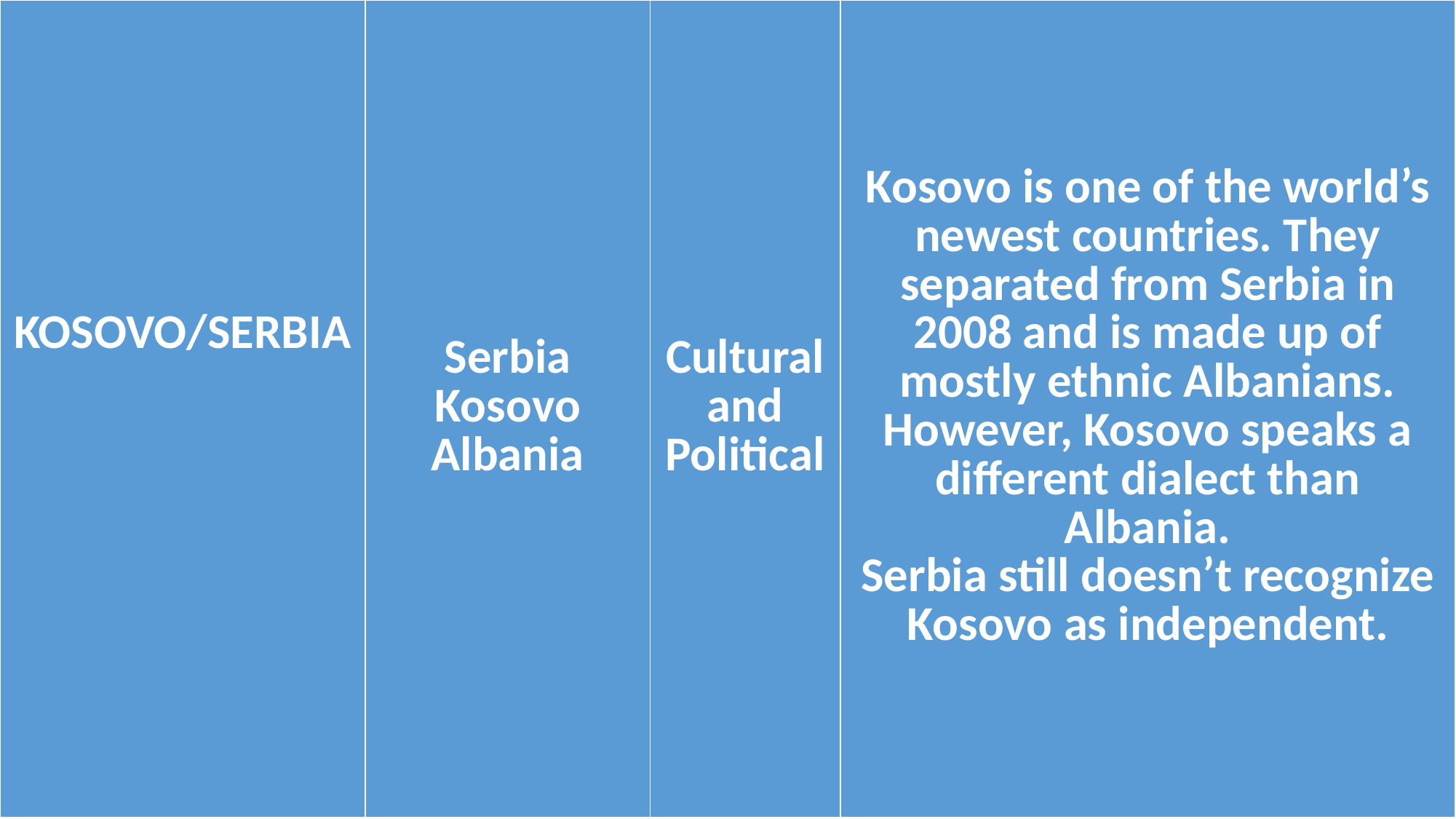

| KOSOVO/SERBIA | Serbia Kosovo Albania | Cultural and Political | Kosovo is one of the world’s newest countries. They separated from Serbia in 2008 and is made up of mostly ethnic Albanians. However, Kosovo speaks a different dialect than Albania. Serbia still doesn’t recognize Kosovo as independent. |
| --- | --- | --- | --- |